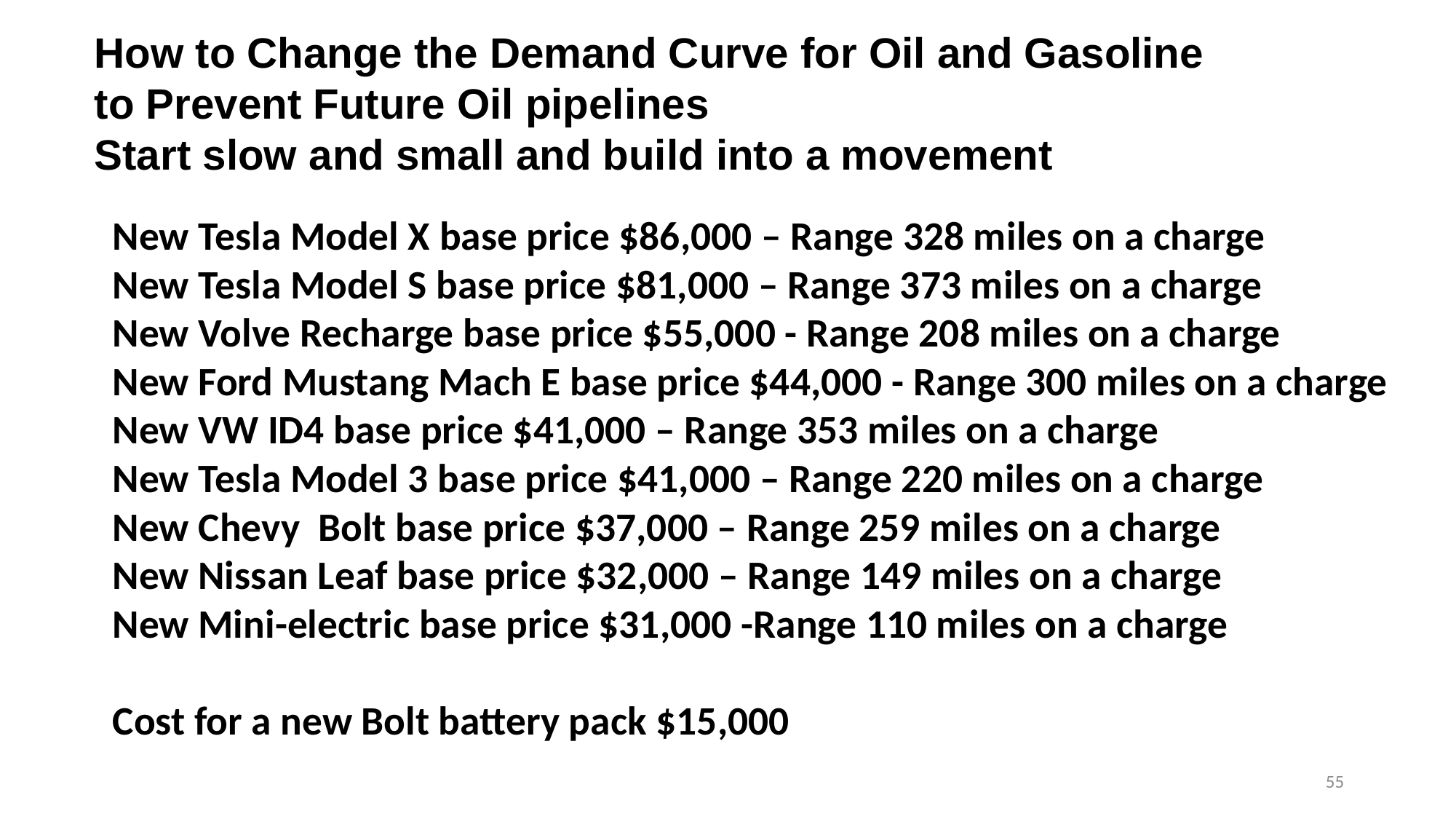

How to Change the Demand Curve for Oil and Gasoline
to Prevent Future Oil pipelines
Start slow and small and build into a movement
New Tesla Model X base price $86,000 – Range 328 miles on a charge
New Tesla Model S base price $81,000 – Range 373 miles on a charge
New Volve Recharge base price $55,000 - Range 208 miles on a charge
New Ford Mustang Mach E base price $44,000 - Range 300 miles on a charge
New VW ID4 base price $41,000 – Range 353 miles on a charge
New Tesla Model 3 base price $41,000 – Range 220 miles on a charge
New Chevy  Bolt base price $37,000 – Range 259 miles on a charge
New Nissan Leaf base price $32,000 – Range 149 miles on a charge
New Mini-electric base price $31,000 -Range 110 miles on a charge

Cost for a new Bolt battery pack $15,000

55